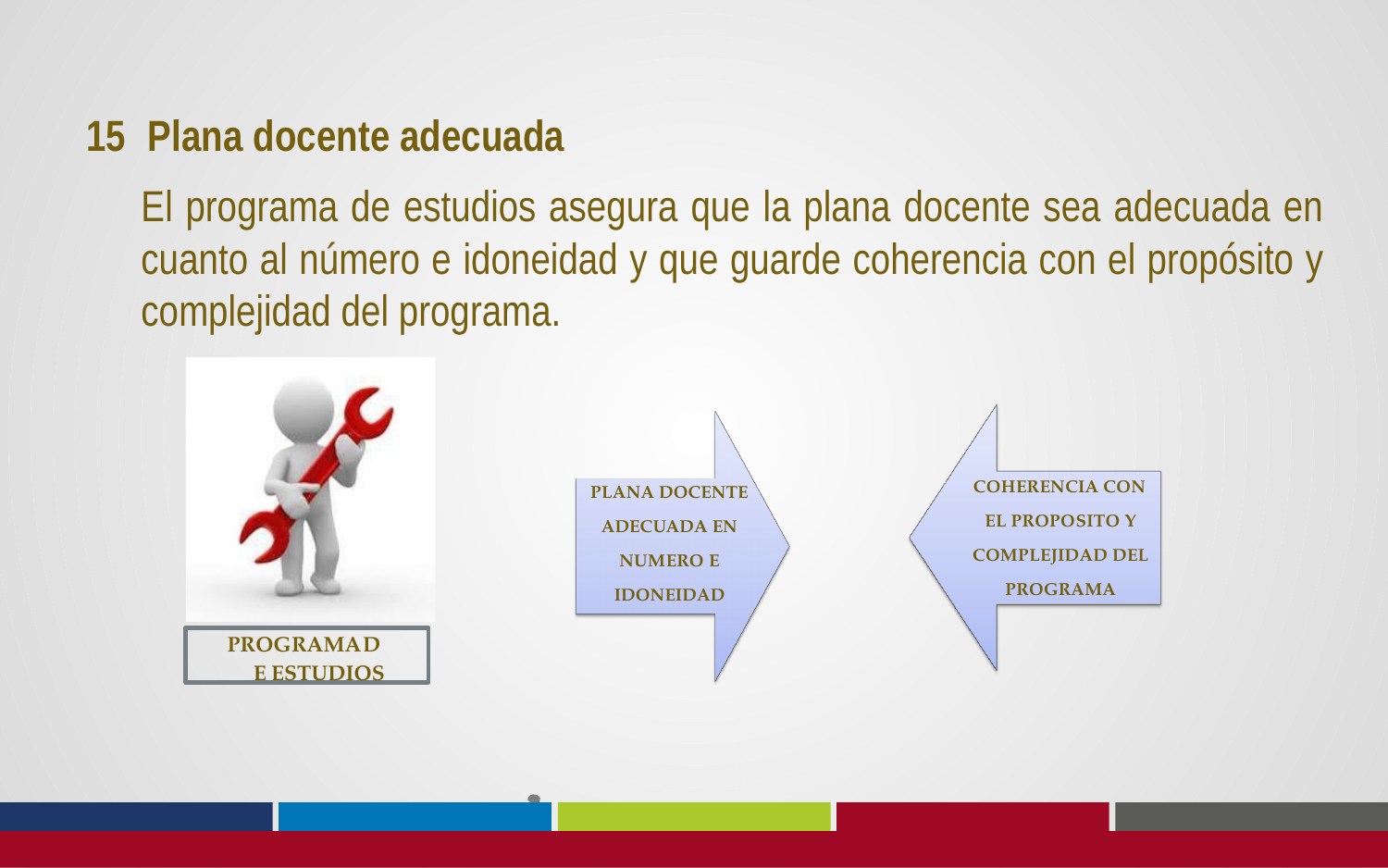

15	Plana docente adecuada
El programa de estudios asegura que la plana docente sea adecuada en cuanto al número e idoneidad y que guarde coherencia con el propósito y complejidad del programa.

COHERENCIA CON EL PROPOSITO Y COMPLEJIDAD DEL PROGRAMA
PLANA DOCENTE ADECUADA EN NUMERO E IDONEIDAD
PROGRAMADE ESTUDIOS